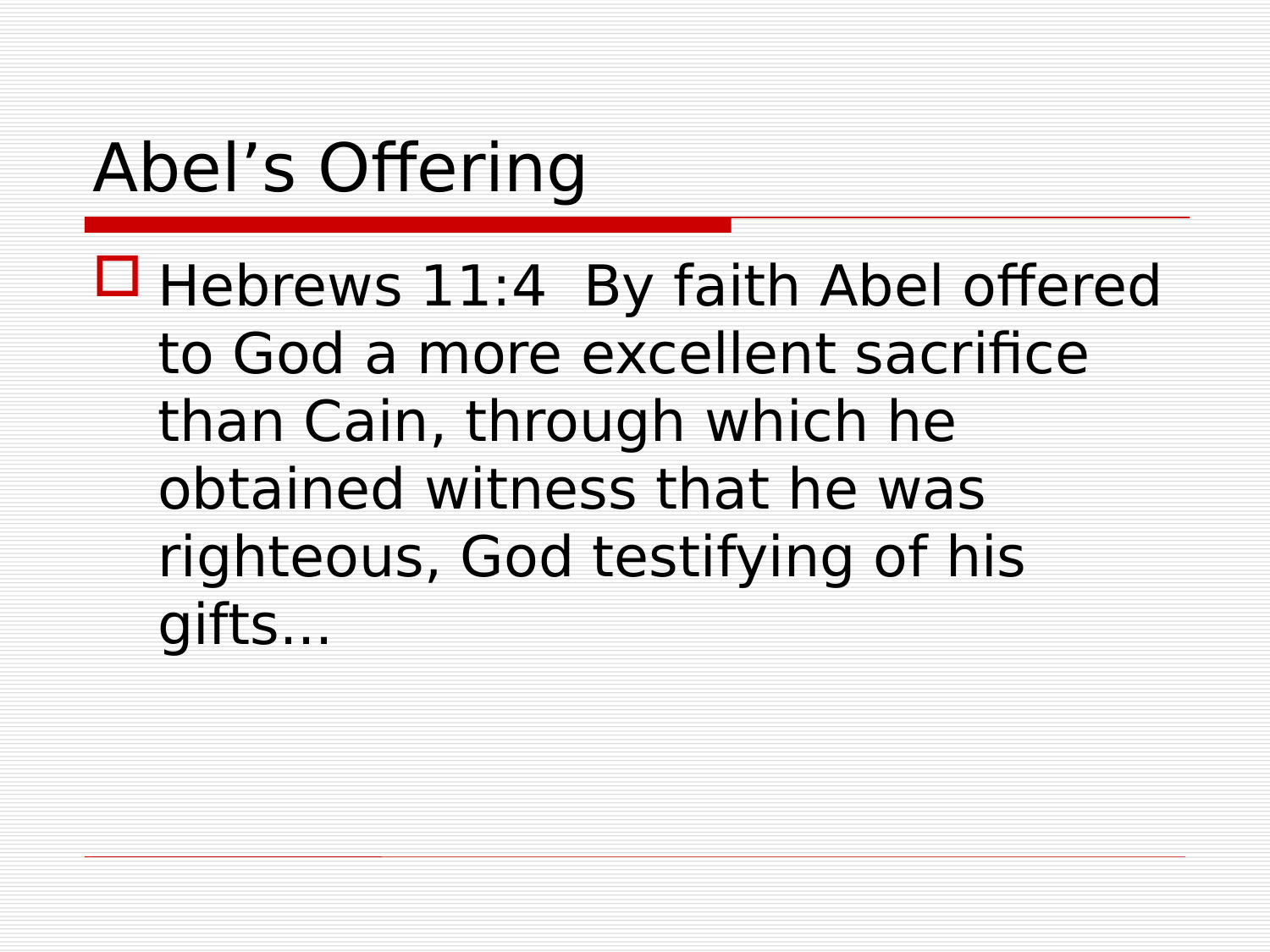

# Abel’s Offering
Hebrews 11:4  By faith Abel offered to God a more excellent sacrifice than Cain, through which he obtained witness that he was righteous, God testifying of his gifts...